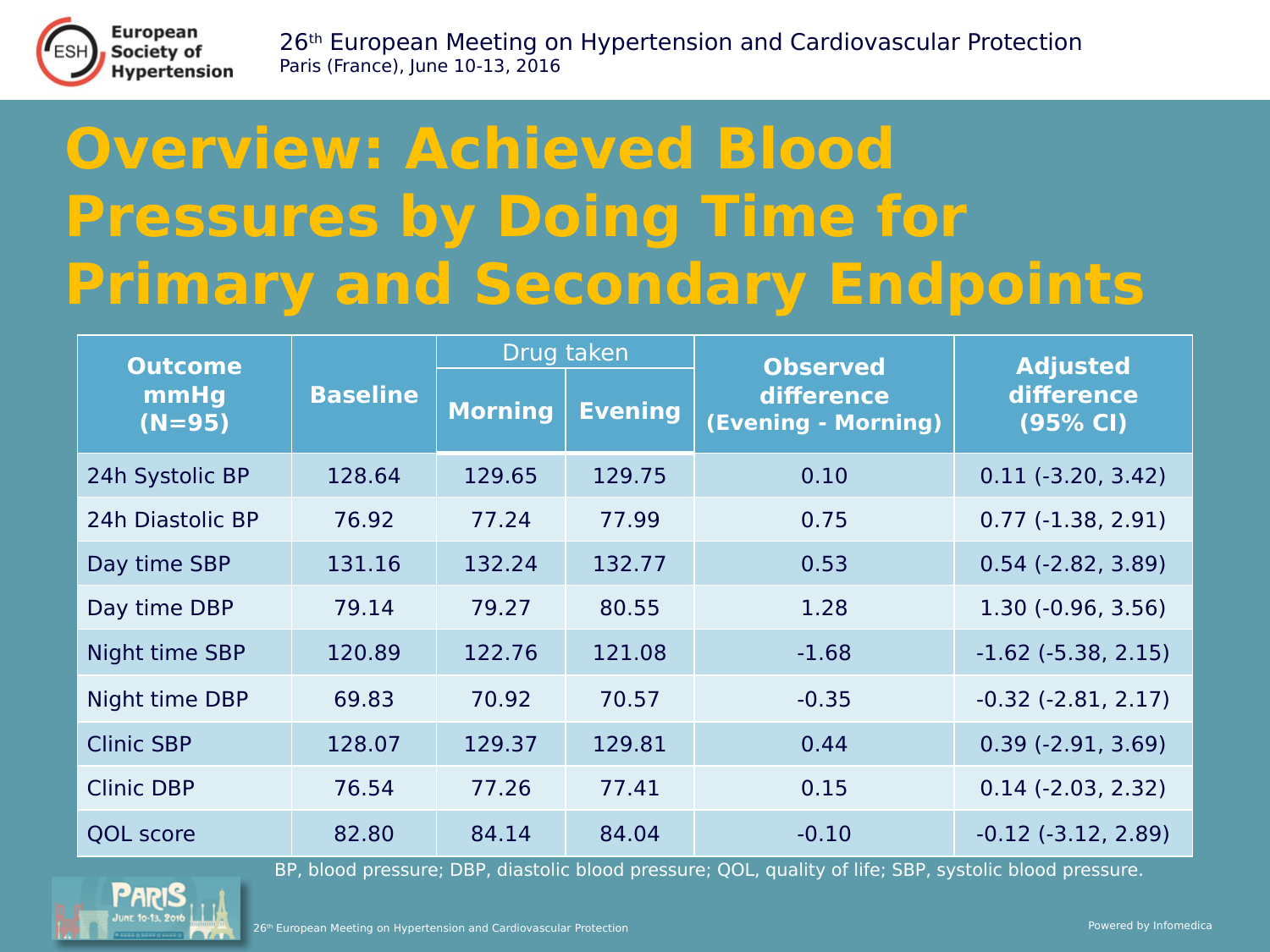

# Overview: Achieved Blood Pressures by Doing Time for Primary and Secondary Endpoints
| Outcome mmHg (N=95) | Baseline | Drug taken |  | Observed difference (Evening - Morning) | Adjusted difference (95% CI) |
| --- | --- | --- | --- | --- | --- |
|  |  | Morning | Evening |  |  |
| 24h Systolic BP | 128.64 | 129.65 | 129.75 | 0.10 | 0.11 (-3.20, 3.42) |
| 24h Diastolic BP | 76.92 | 77.24 | 77.99 | 0.75 | 0.77 (-1.38, 2.91) |
| Day time SBP | 131.16 | 132.24 | 132.77 | 0.53 | 0.54 (-2.82, 3.89) |
| Day time DBP | 79.14 | 79.27 | 80.55 | 1.28 | 1.30 (-0.96, 3.56) |
| Night time SBP | 120.89 | 122.76 | 121.08 | -1.68 | -1.62 (-5.38, 2.15) |
| Night time DBP | 69.83 | 70.92 | 70.57 | -0.35 | -0.32 (-2.81, 2.17) |
| Clinic SBP | 128.07 | 129.37 | 129.81 | 0.44 | 0.39 (-2.91, 3.69) |
| Clinic DBP | 76.54 | 77.26 | 77.41 | 0.15 | 0.14 (-2.03, 2.32) |
| QOL score | 82.80 | 84.14 | 84.04 | -0.10 | -0.12 (-3.12, 2.89) |
BP, blood pressure; DBP, diastolic blood pressure; QOL, quality of life; SBP, systolic blood pressure.